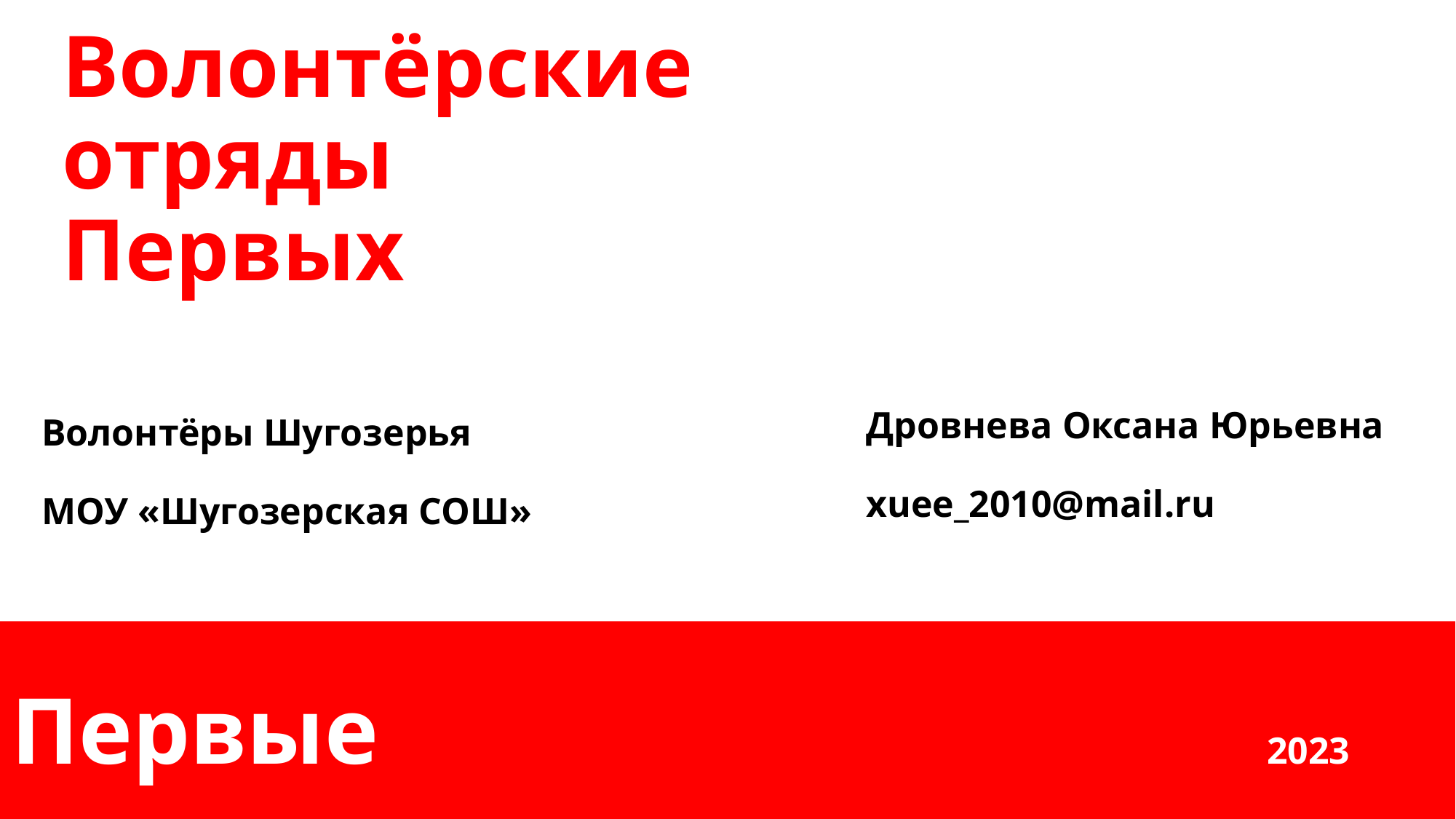

# Волонтёрские отряды Первых
Дровнева Оксана Юрьевна

xuee_2010@mail.ru
Волонтёры Шугозерья

МОУ «Шугозерская СОШ»

Первые                                                                                              2023